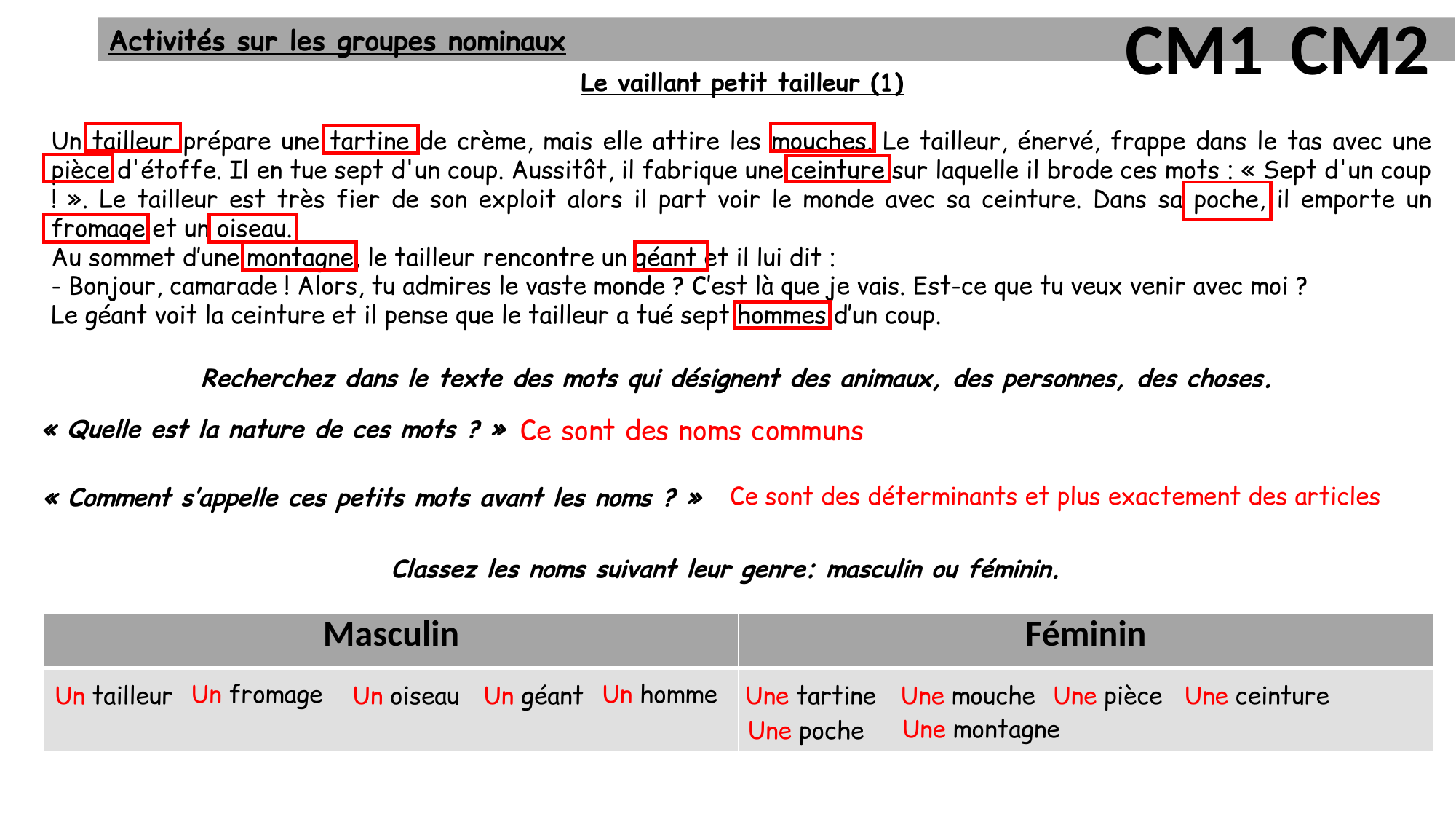

CM1
CM2
Activités sur les groupes nominaux
Le vaillant petit tailleur (1)

Un tailleur prépare une tartine de crème, mais elle attire les mouches. Le tailleur, énervé, frappe dans le tas avec une pièce d'étoffe. Il en tue sept d'un coup. Aussitôt, il fabrique une ceinture sur laquelle il brode ces mots : « Sept d'un coup ! ». Le tailleur est très fier de son exploit alors il part voir le monde avec sa ceinture. Dans sa poche, il emporte un fromage et un oiseau.
Au sommet d’une montagne, le tailleur rencontre un géant et il lui dit :
- Bonjour, camarade ! Alors, tu admires le vaste monde ? C’est là que je vais. Est-ce que tu veux venir avec moi ?
Le géant voit la ceinture et il pense que le tailleur a tué sept hommes d’un coup.

Recherchez dans le texte des mots qui désignent des animaux, des personnes, des choses.
Ce sont des noms communs
« Quelle est la nature de ces mots ? »
Ce sont des déterminants et plus exactement des articles
« Comment s’appelle ces petits mots avant les noms ? »
Classez les noms suivant leur genre: masculin ou féminin.
| Masculin | Féminin |
| --- | --- |
|  |  |
Un fromage
Un homme
Un géant
Un tailleur
Un oiseau
Une tartine
Une mouche
Une pièce
Une ceinture
Une montagne
Une poche